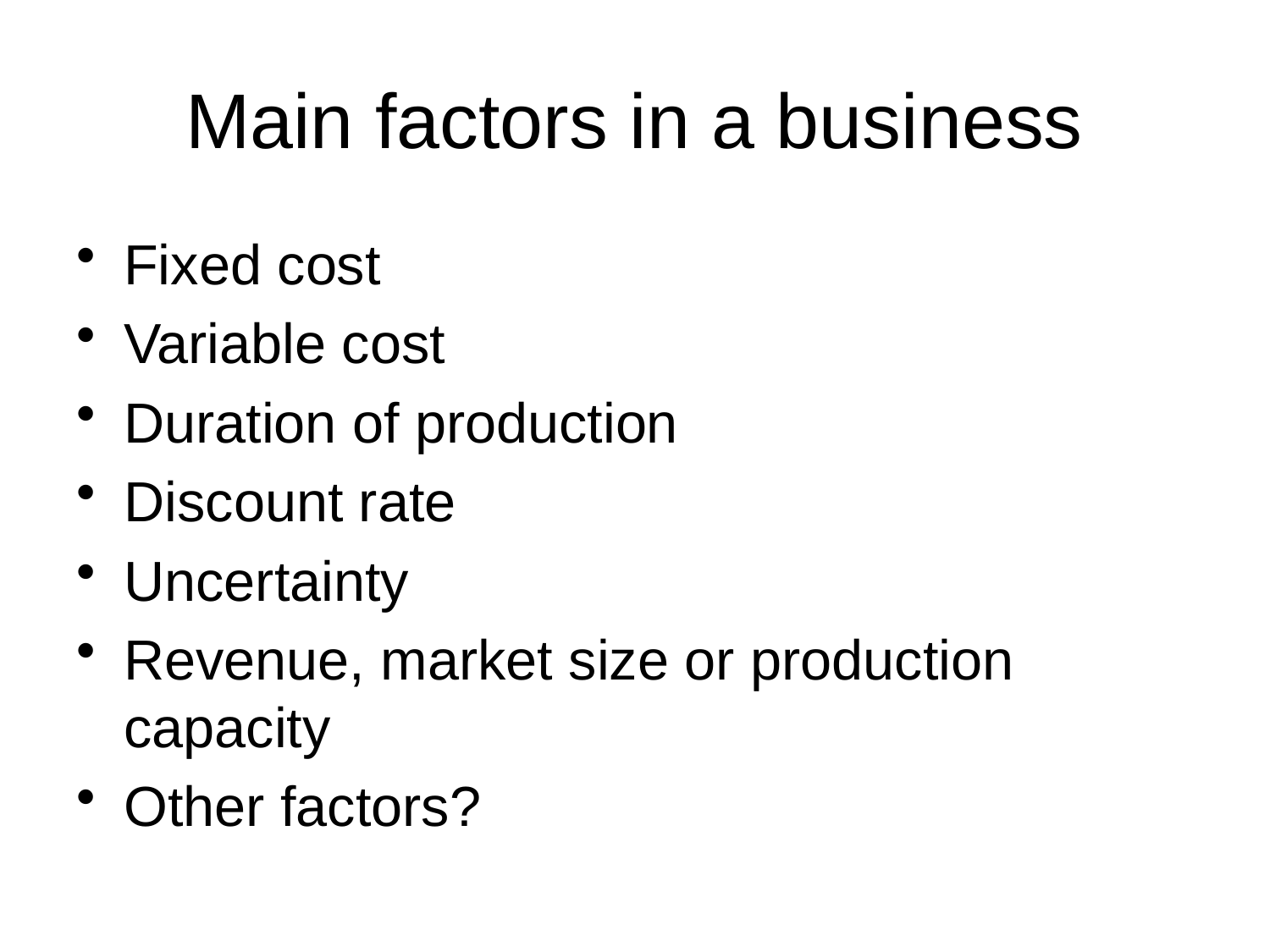

# Main factors in a business
Fixed cost
Variable cost
Duration of production
Discount rate
Uncertainty
Revenue, market size or production capacity
Other factors?